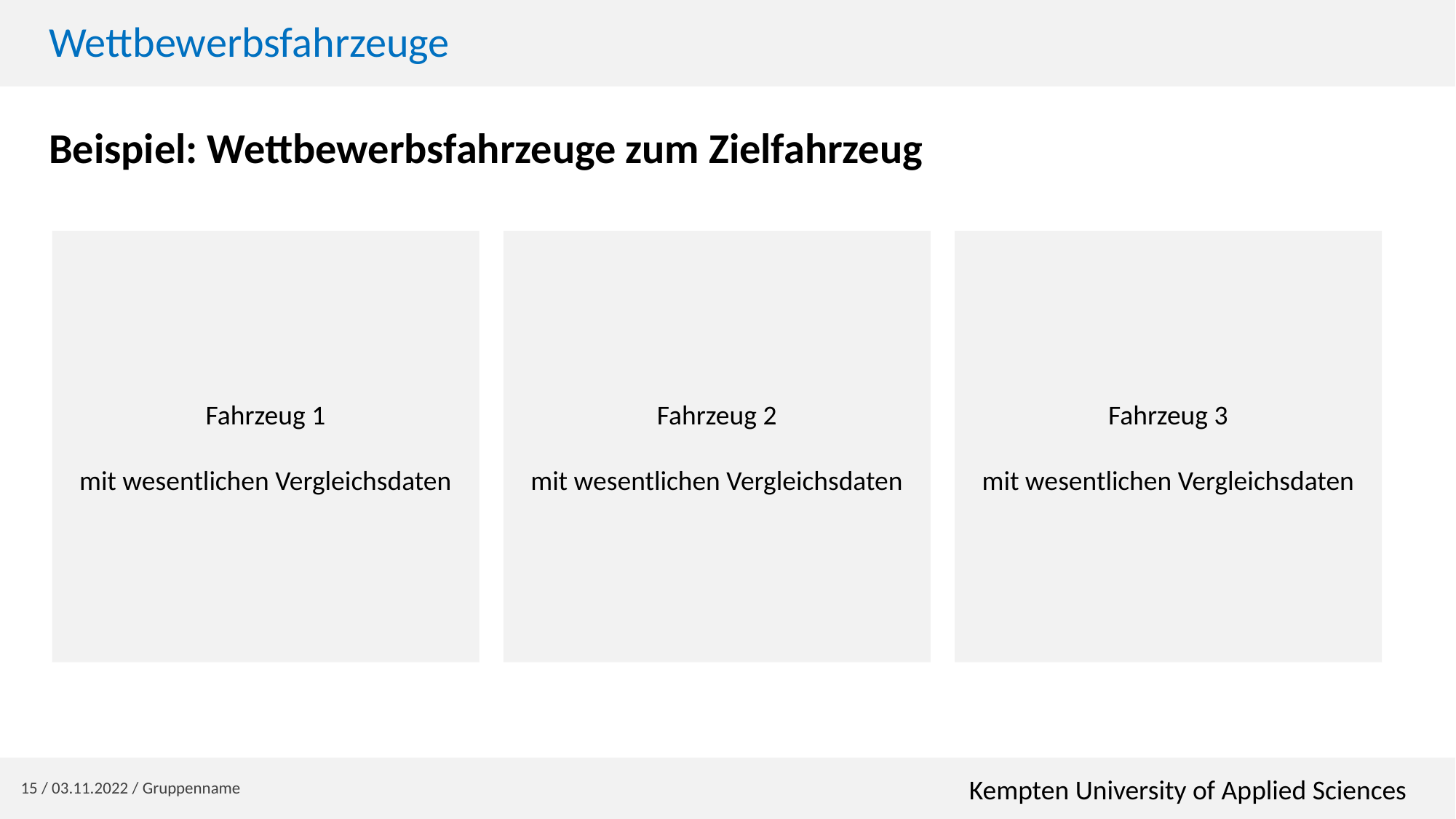

# Wettbewerbsfahrzeuge
Beispiel: Wettbewerbsfahrzeuge zum Zielfahrzeug
Fahrzeug 1

mit wesentlichen Vergleichsdaten
Fahrzeug 2
mit wesentlichen Vergleichsdaten
Fahrzeug 3
mit wesentlichen Vergleichsdaten